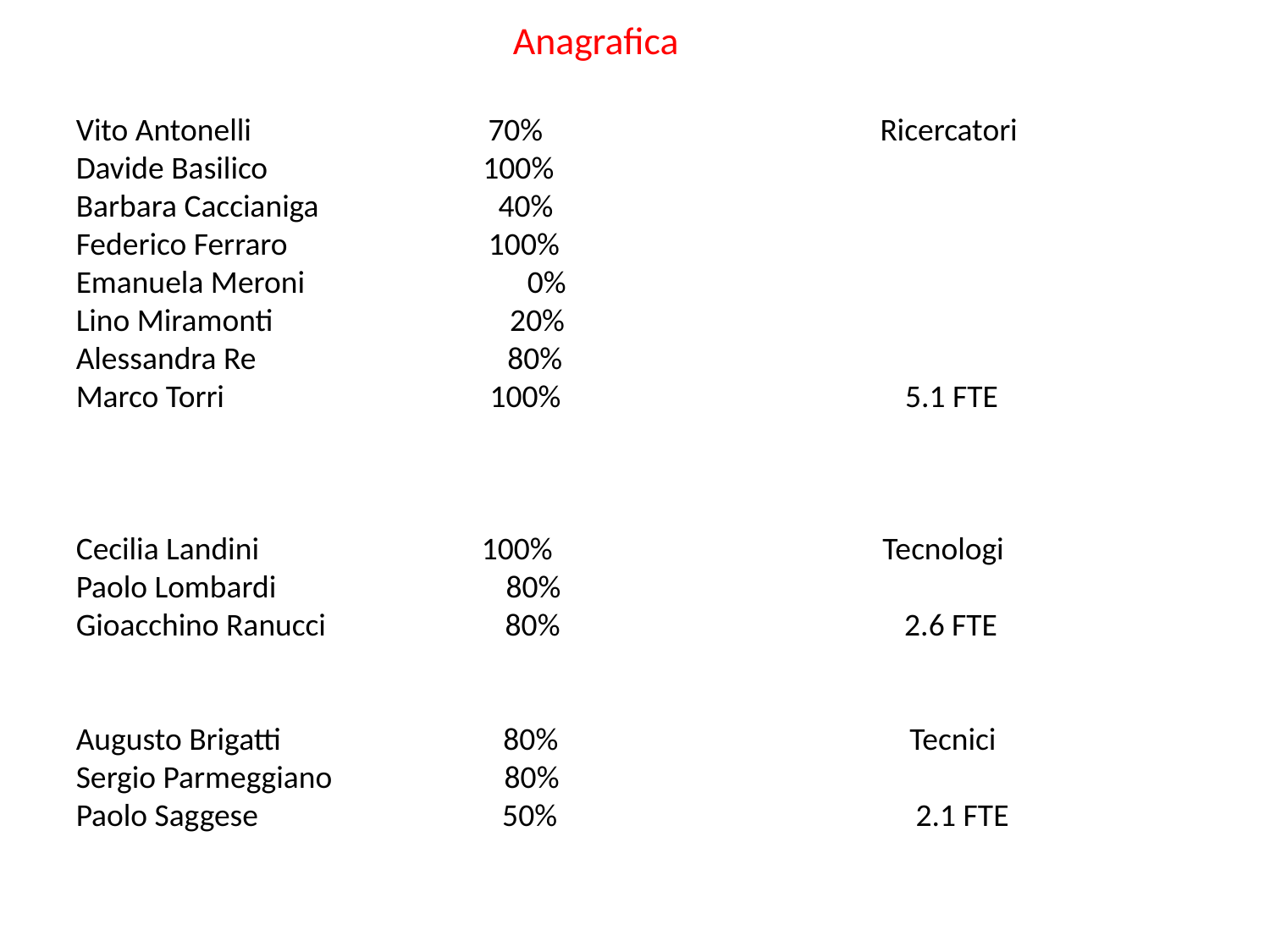

Anagrafica
Vito Antonelli                                 70%                                               Ricercatori
Davide Basilico                              100%
Barbara Caccianiga                         40%
Federico Ferraro                            100%
Emanuela Meroni                               0%
Lino Miramonti                                 20%
Alessandra Re                                   80%
Marco Torri                                     100%                                                5.1 FTE

Cecilia Landini                               100%                                              Tecnologi
Paolo Lombardi                                80%
Gioacchino Ranucci                         80%                                                2.6 FTE

Augusto Brigatti                               80%                                                 Tecnici
Sergio Parmeggiano                        80%
Paolo Saggese                                  50%                                                  2.1 FTE